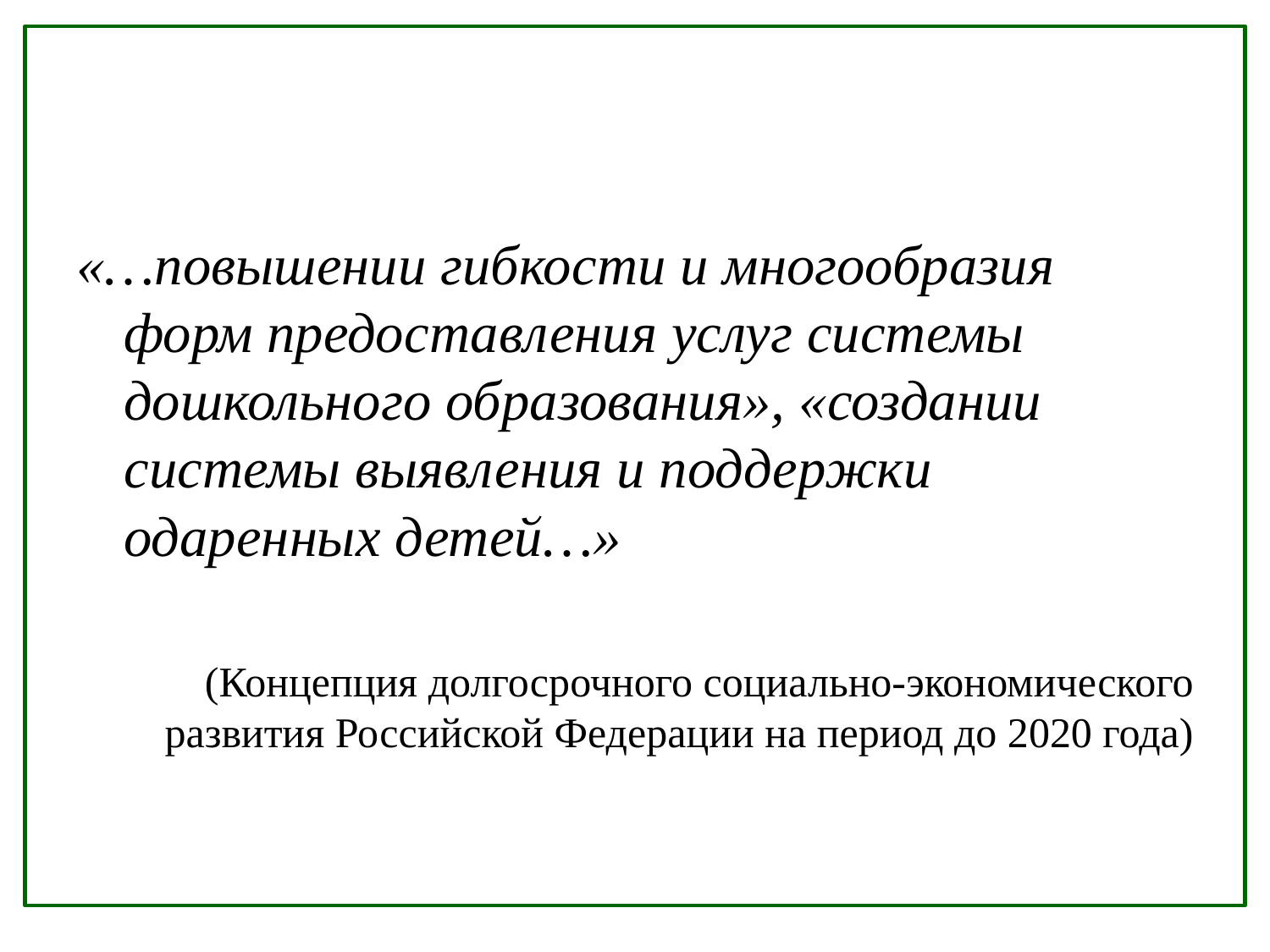

«…повышении гибкости и многообразия форм предоставления услуг системы дошкольного образования», «создании системы выявления и поддержки одаренных детей…»

(Концепция долгосрочного социально-экономического развития Российской Федерации на период до 2020 года)